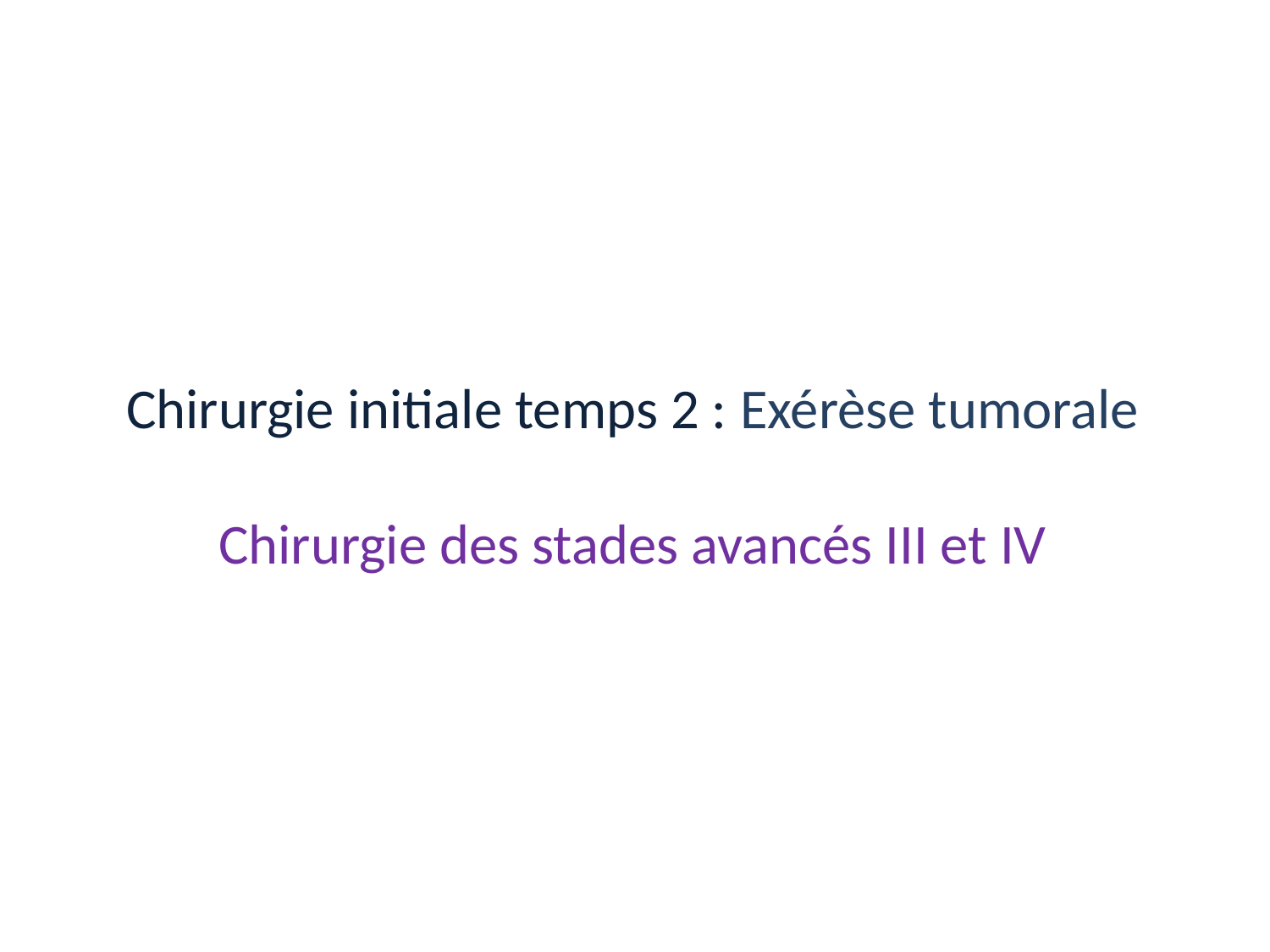

Chirurgie initiale temps 2 : Exérèse tumorale

Chirurgie des stades avancés III et IV